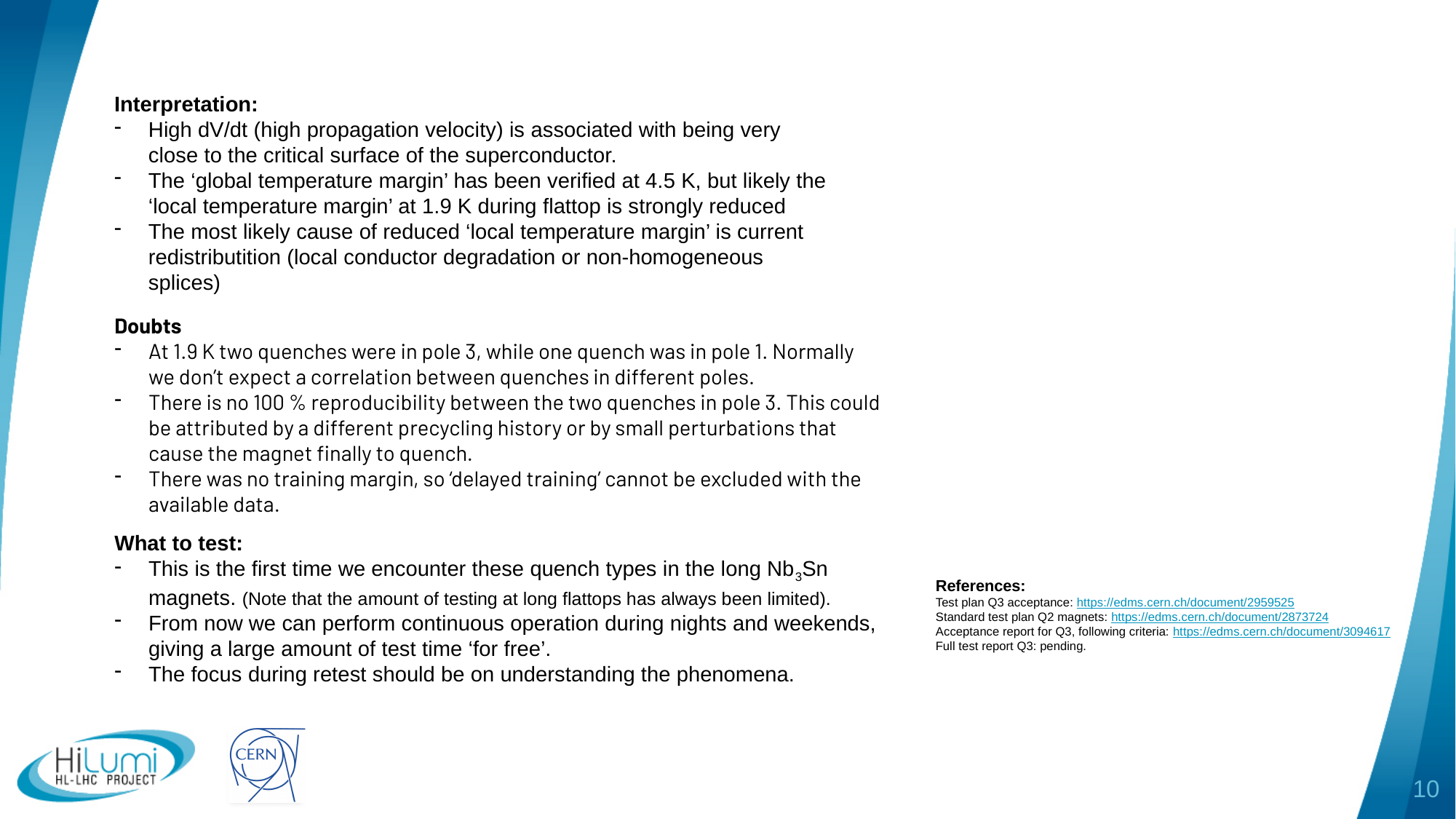

Interpretation:
High dV/dt (high propagation velocity) is associated with being very close to the critical surface of the superconductor.
The ‘global temperature margin’ has been verified at 4.5 K, but likely the ‘local temperature margin’ at 1.9 K during flattop is strongly reduced
The most likely cause of reduced ‘local temperature margin’ is current redistributition (local conductor degradation or non-homogeneous splices)
Doubts
At 1.9 K two quenches were in pole 3, while one quench was in pole 1. Normally we don’t expect a correlation between quenches in different poles.
There is no 100 % reproducibility between the two quenches in pole 3. This could be attributed by a different precycling history or by small perturbations that cause the magnet finally to quench.
There was no training margin, so ‘delayed training’ cannot be excluded with the available data.
What to test:
This is the first time we encounter these quench types in the long Nb3Sn magnets. (Note that the amount of testing at long flattops has always been limited).
From now we can perform continuous operation during nights and weekends, giving a large amount of test time ‘for free’.
The focus during retest should be on understanding the phenomena.

References:
Test plan Q3 acceptance: https://edms.cern.ch/document/2959525
Standard test plan Q2 magnets: https://edms.cern.ch/document/2873724
Acceptance report for Q3, following criteria: https://edms.cern.ch/document/3094617
Full test report Q3: pending.
10